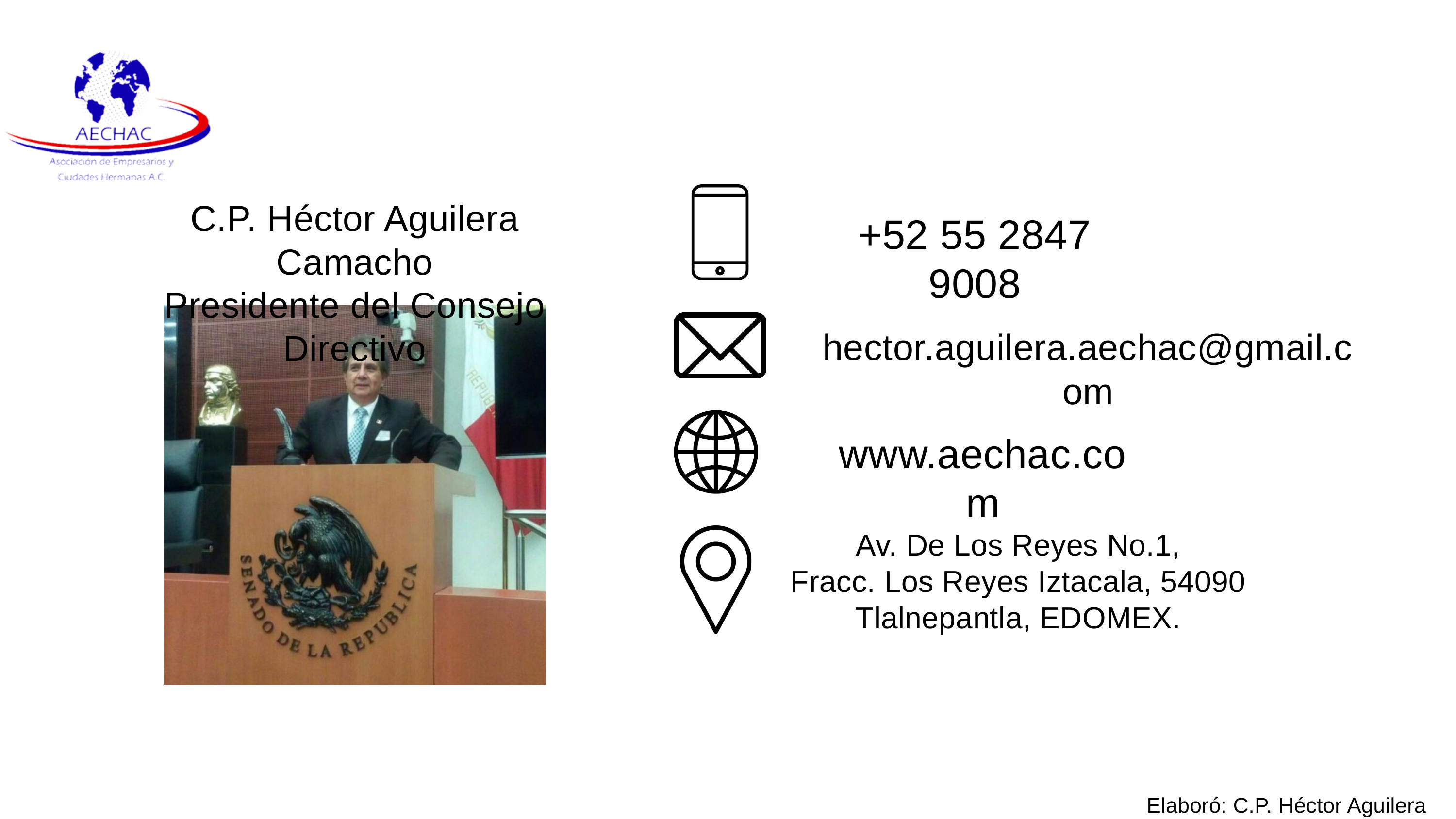

C.P. Héctor Aguilera Camacho
Presidente del Consejo Directivo
+52 55 2847 9008

hector.aguilera.aechac@gmail.com

www.aechac.com

Av. De Los Reyes No.1,
 Fracc. Los Reyes Iztacala, 54090
Tlalnepantla, EDOMEX.
Elaboró: C.P. Héctor Aguilera Camacho